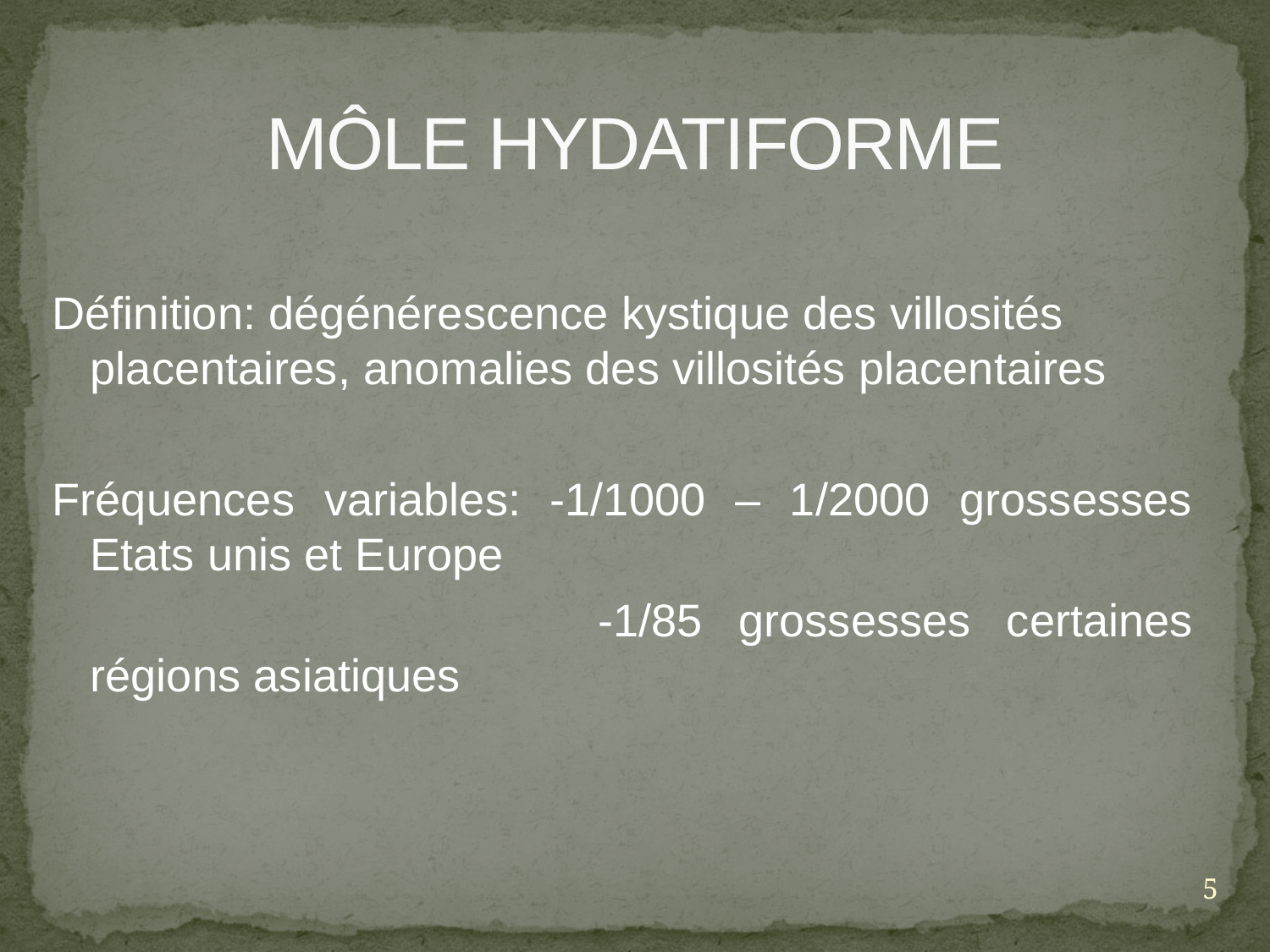

# MÔLE HYDATIFORME

Définition: dégénérescence kystique des villosités placentaires, anomalies des villosités placentaires

Fréquences variables: -1/1000 – 1/2000 grossesses Etats unis et Europe
					-1/85 grossesses certaines régions asiatiques
5